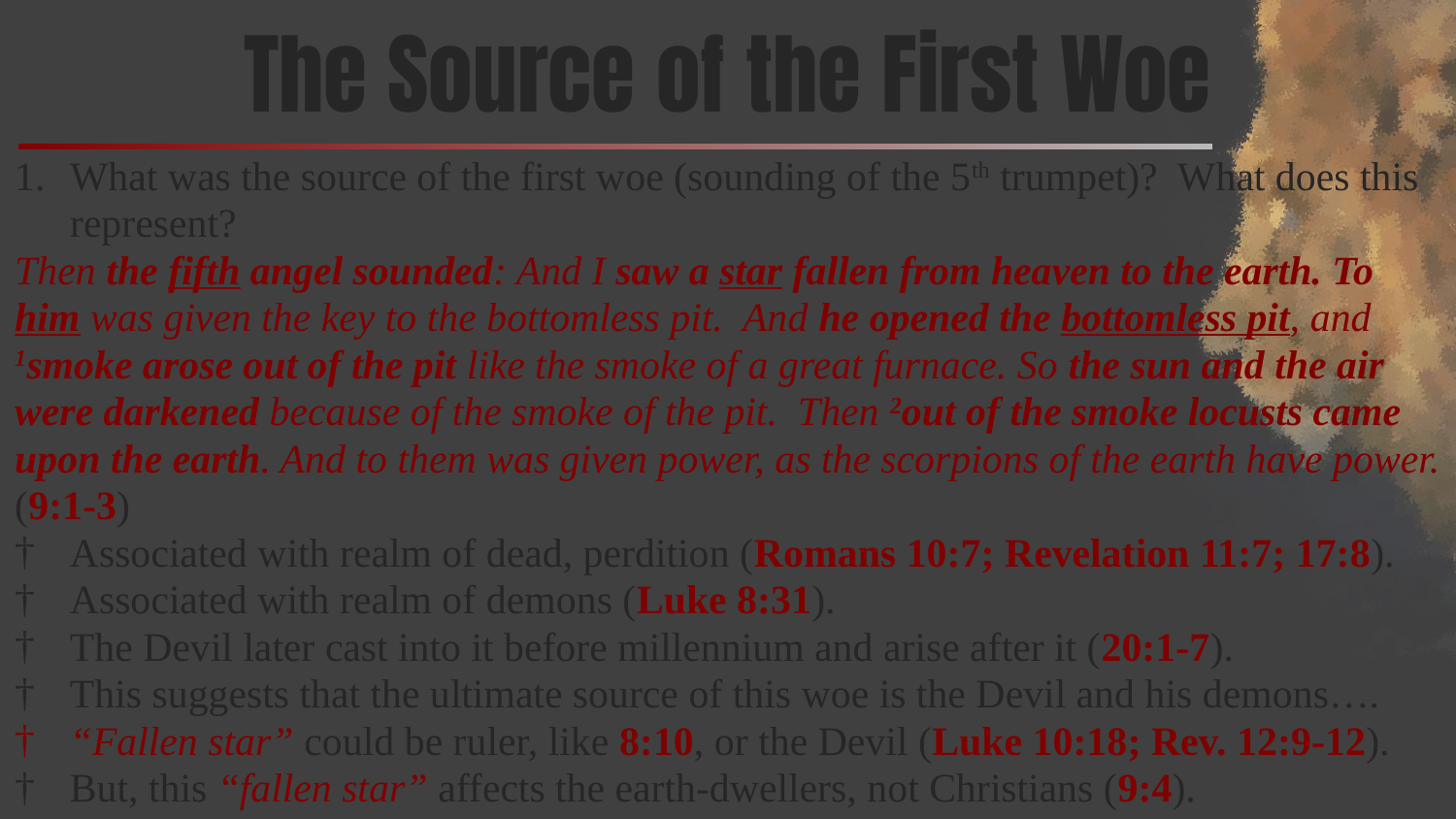

# The Source of the First Woe
What was the source of the first woe (sounding of the 5th trumpet)?  What does this represent?
Then the fifth angel sounded: And I saw a star fallen from heaven to the earth. To him was given the key to the bottomless pit.  And he opened the bottomless pit, and 1smoke arose out of the pit like the smoke of a great furnace. So the sun and the air were darkened because of the smoke of the pit.  Then 2out of the smoke locusts came upon the earth. And to them was given power, as the scorpions of the earth have power. (9:1-3)
Associated with realm of dead, perdition (Romans 10:7; Revelation 11:7; 17:8).
Associated with realm of demons (Luke 8:31).
The Devil later cast into it before millennium and arise after it (20:1-7).
This suggests that the ultimate source of this woe is the Devil and his demons….
“Fallen star” could be ruler, like 8:10, or the Devil (Luke 10:18; Rev. 12:9-12).
But, this “fallen star” affects the earth-dwellers, not Christians (9:4).